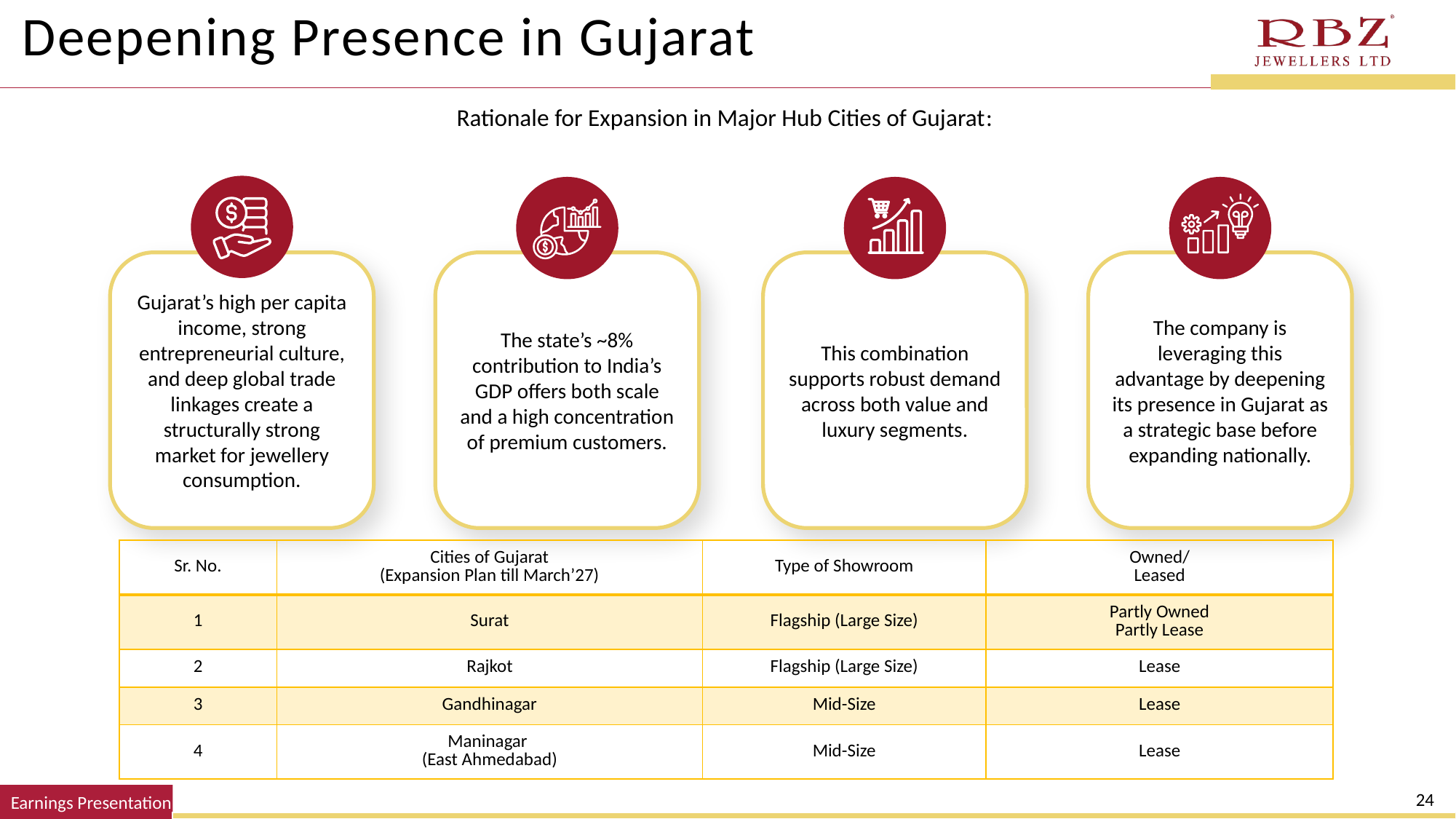

Deepening Presence in Gujarat
Rationale for Expansion in Major Hub Cities of Gujarat:

Gujarat’s high per capita income, strong entrepreneurial culture, and deep global trade linkages create a structurally strong market for jewellery consumption.
The state’s ~8% contribution to India’s GDP offers both scale and a high concentration of premium customers.
This combination supports robust demand across both value and luxury segments.
The company is leveraging this advantage by deepening its presence in Gujarat as a strategic base before expanding nationally.
| Sr. No. | Cities of Gujarat (Expansion Plan till March’27) | Type of Showroom | Owned/ Leased |
| --- | --- | --- | --- |
| 1 | Surat | Flagship (Large Size) | Partly Owned Partly Lease |
| 2 | Rajkot | Flagship (Large Size) | Lease |
| 3 | Gandhinagar | Mid-Size | Lease |
| 4 | Maninagar (East Ahmedabad) | Mid-Size | Lease |